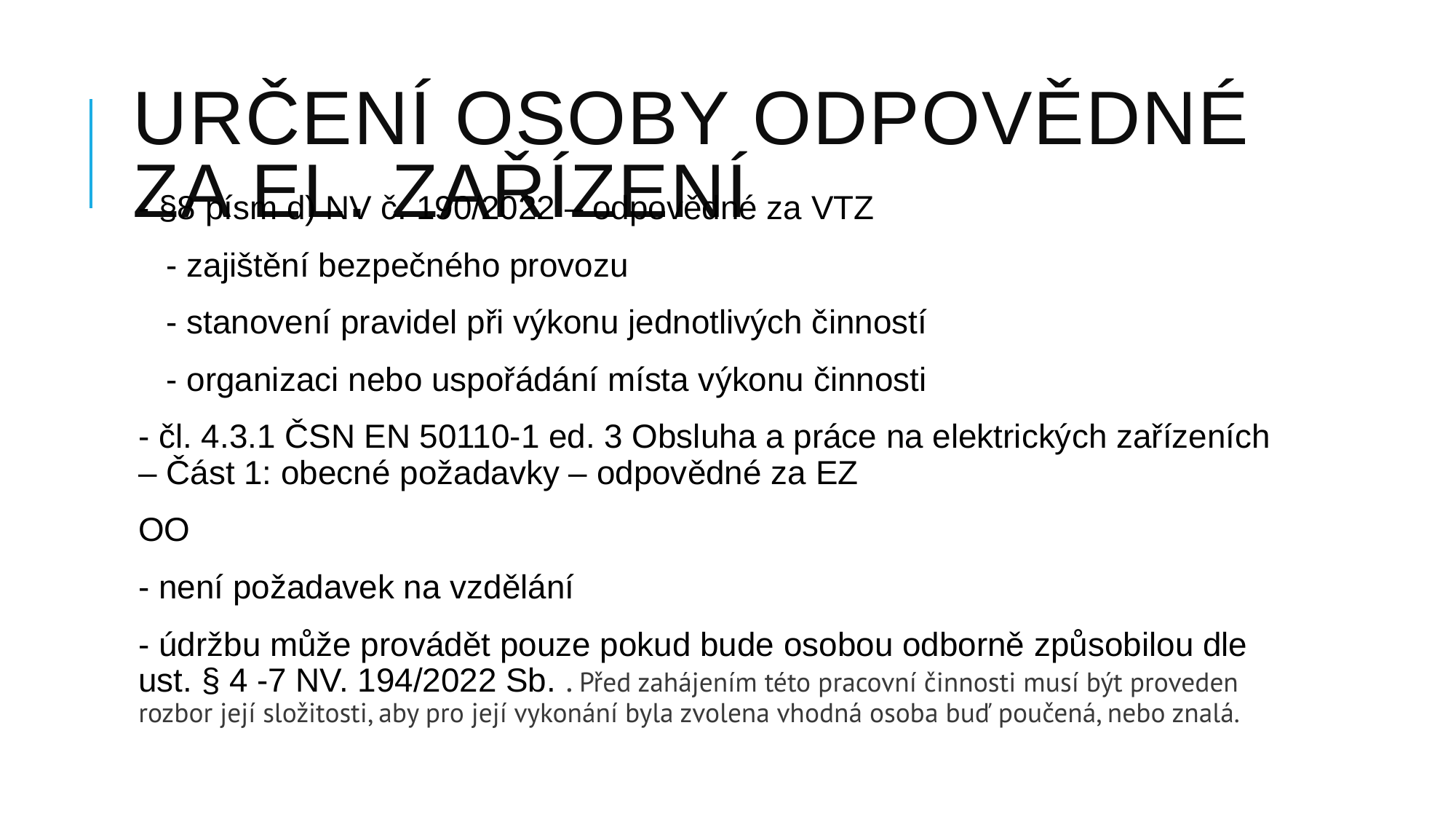

# Určení osoby odpovědné za el. zařízení
- §8 písm d) NV č. 190/2022 – odpovědné za VTZ
   - zajištění bezpečného provozu
   - stanovení pravidel při výkonu jednotlivých činností
   - organizaci nebo uspořádání místa výkonu činnosti
- čl. 4.3.1 ČSN EN 50110-1 ed. 3 Obsluha a práce na elektrických zařízeních – Část 1: obecné požadavky – odpovědné za EZ
OO
- není požadavek na vzdělání
- údržbu může provádět pouze pokud bude osobou odborně způsobilou dle ust. § 4 -7 NV. 194/2022 Sb. . Před zahájením této pracovní činnosti musí být proveden rozbor její složitosti, aby pro její vykonání byla zvolena vhodná osoba buď poučená, nebo znalá.